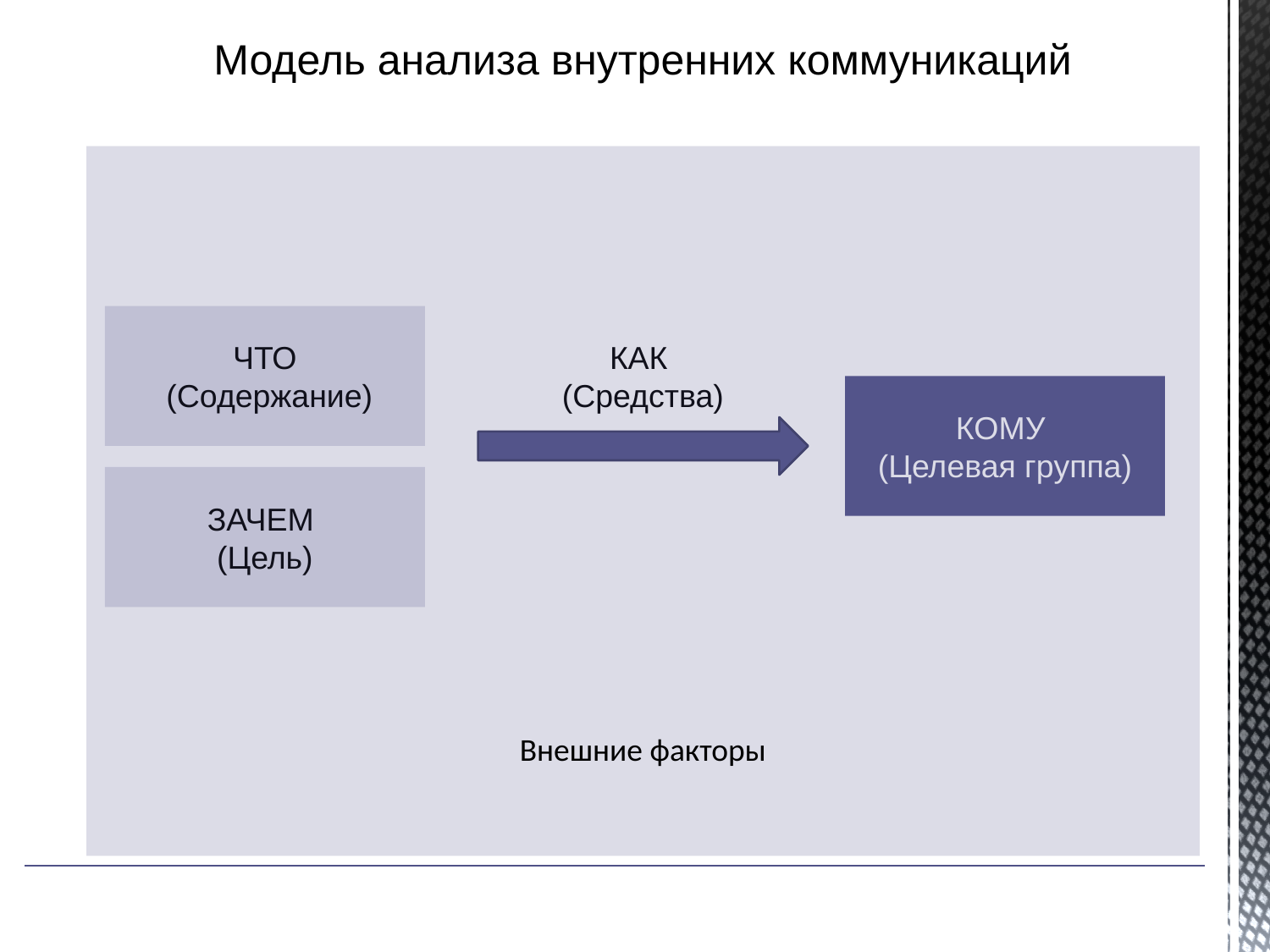

Модель анализа внутренних коммуникаций

Внешние факторы
ЧТО
 (Содержание)
КАК
(Средства)
КОМУ
(Целевая группа)

ЗАЧЕМ
(Цель)